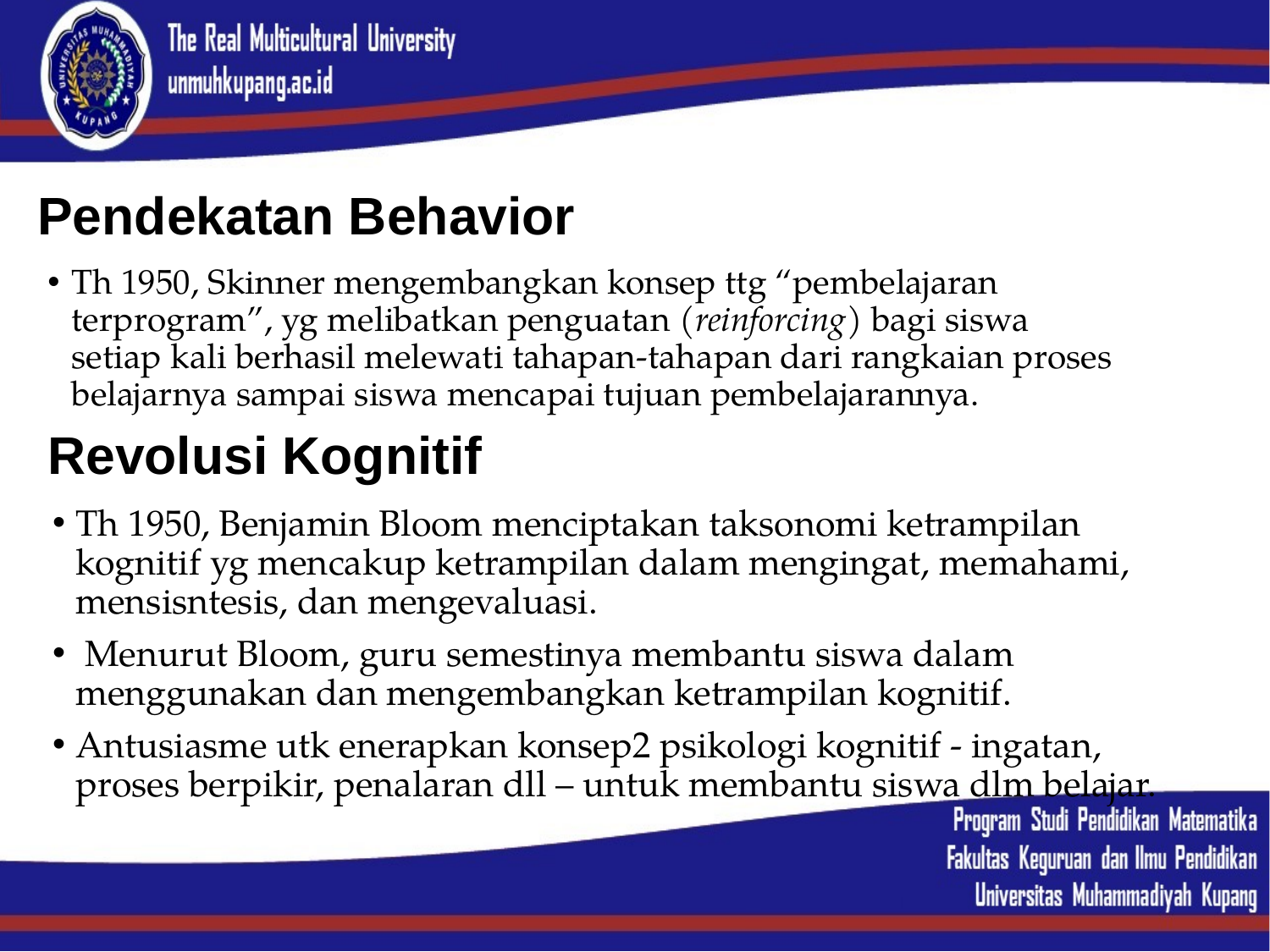

# Pendekatan Behavior
Th 1950, Skinner mengembangkan konsep ttg “pembelajaran terprogram”, yg melibatkan penguatan (reinforcing) bagi siswa setiap kali berhasil melewati tahapan-tahapan dari rangkaian proses belajarnya sampai siswa mencapai tujuan pembelajarannya.
Revolusi Kognitif
Th 1950, Benjamin Bloom menciptakan taksonomi ketrampilan kognitif yg mencakup ketrampilan dalam mengingat, memahami, mensisntesis, dan mengevaluasi.
 Menurut Bloom, guru semestinya membantu siswa dalam menggunakan dan mengembangkan ketrampilan kognitif.
Antusiasme utk enerapkan konsep2 psikologi kognitif - ingatan, proses berpikir, penalaran dll – untuk membantu siswa dlm belajar.